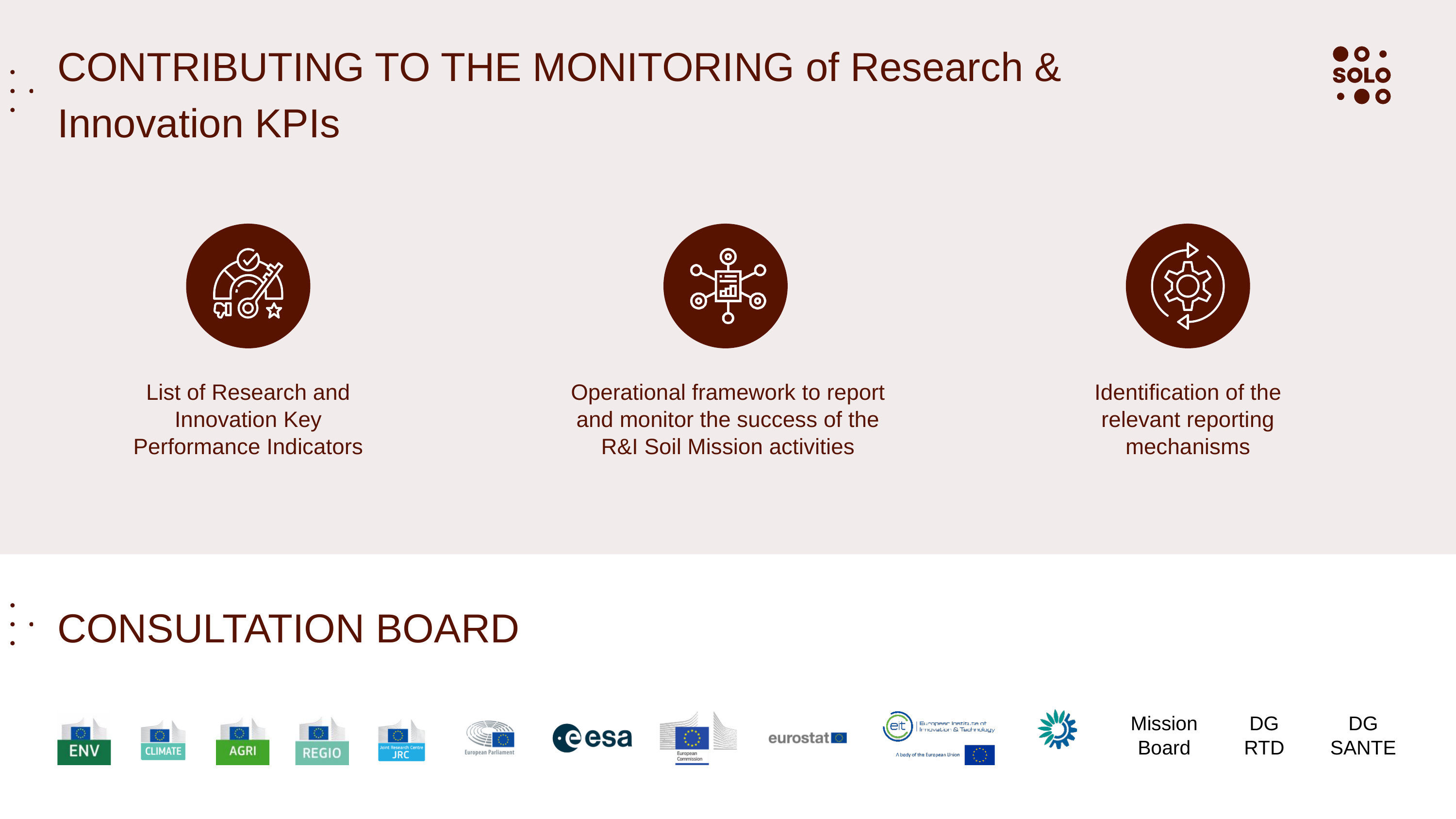

CONTRIBUTING TO THE MONITORING of Research & Innovation KPIs

List of Research and Innovation Key Performance Indicators
Operational framework to report and monitor the success of the R&I Soil Mission activities
Identification of the relevant reporting mechanisms

CONSULTATION BOARD

Mission Board
DG RTD
DG SANTE